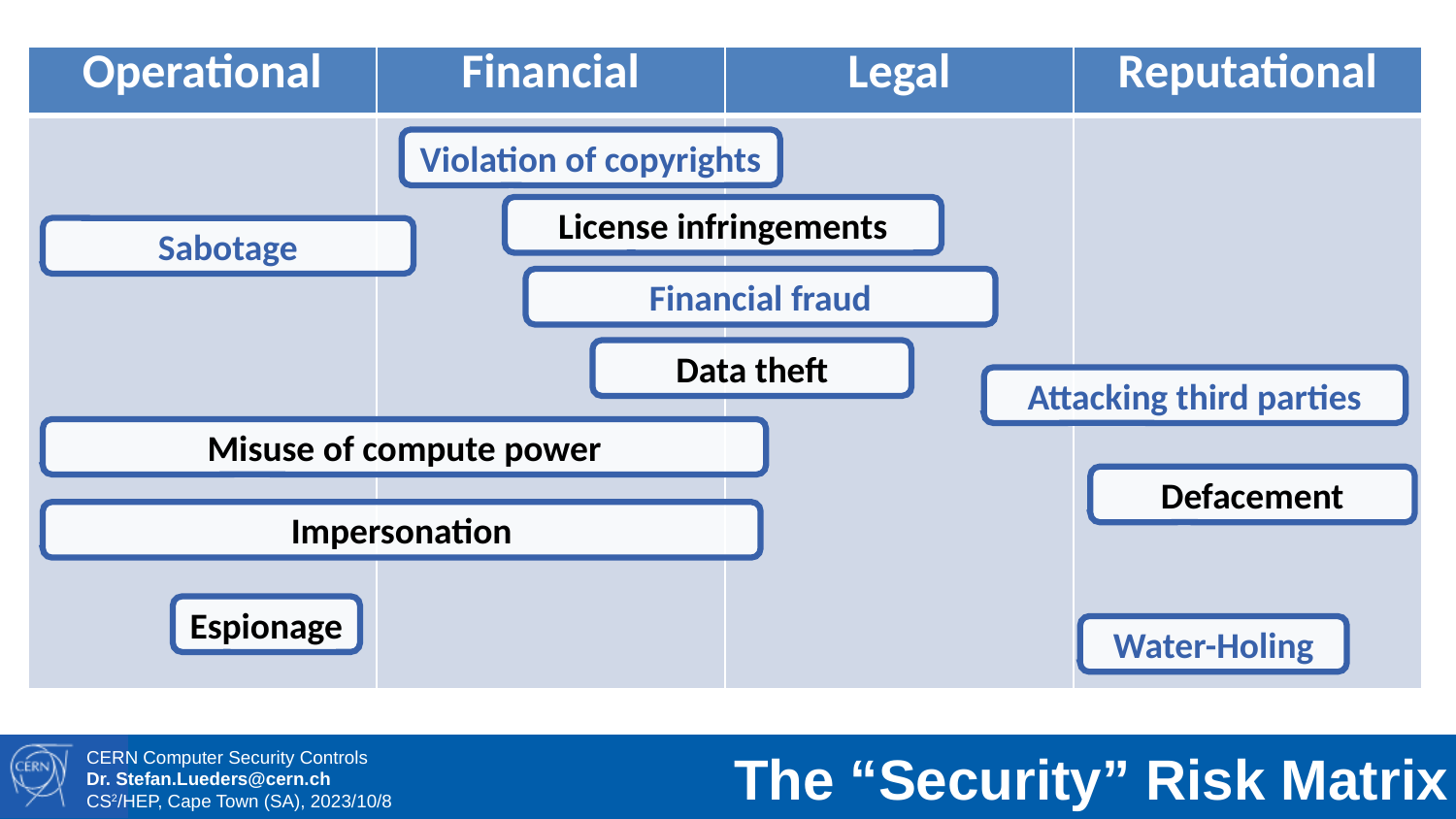

| Operational | Financial | Legal | Reputational |
| --- | --- | --- | --- |
|  |  |  |  |
Violation of copyrights
License infringements
Sabotage
Financial fraud
Data theft
Attacking third parties
Misuse of compute power
Defacement
Impersonation
Espionage
Water-Holing
# The “Security” Risk Matrix